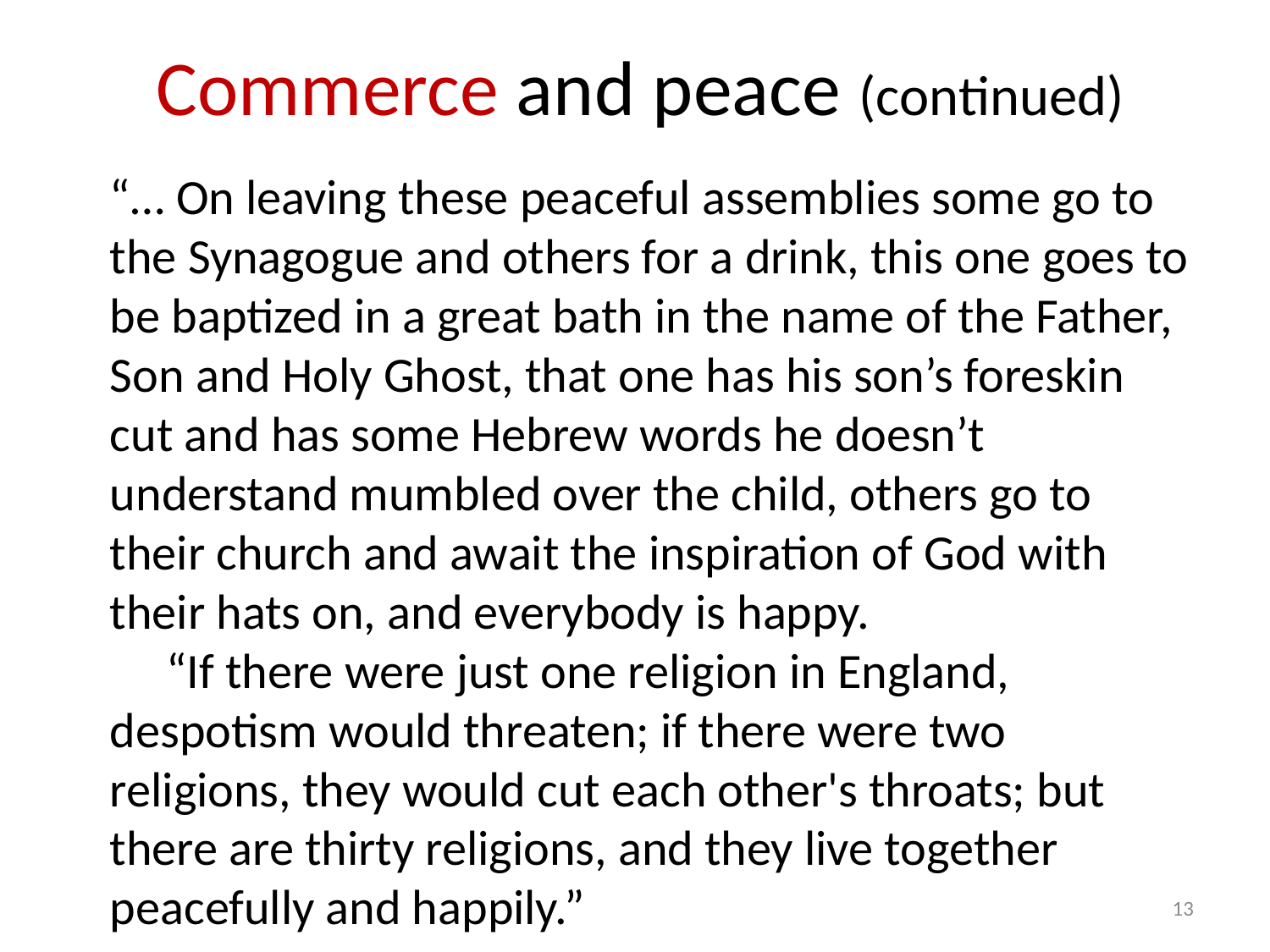

# Commerce and peace (continued)
“… On leaving these peaceful assemblies some go to the Synagogue and others for a drink, this one goes to be baptized in a great bath in the name of the Father, Son and Holy Ghost, that one has his son’s foreskin cut and has some Hebrew words he doesn’t understand mumbled over the child, others go to their church and await the inspiration of God with their hats on, and everybody is happy.
     “If there were just one religion in England, despotism would threaten; if there were two religions, they would cut each other's throats; but there are thirty religions, and they live together peacefully and happily.”
13